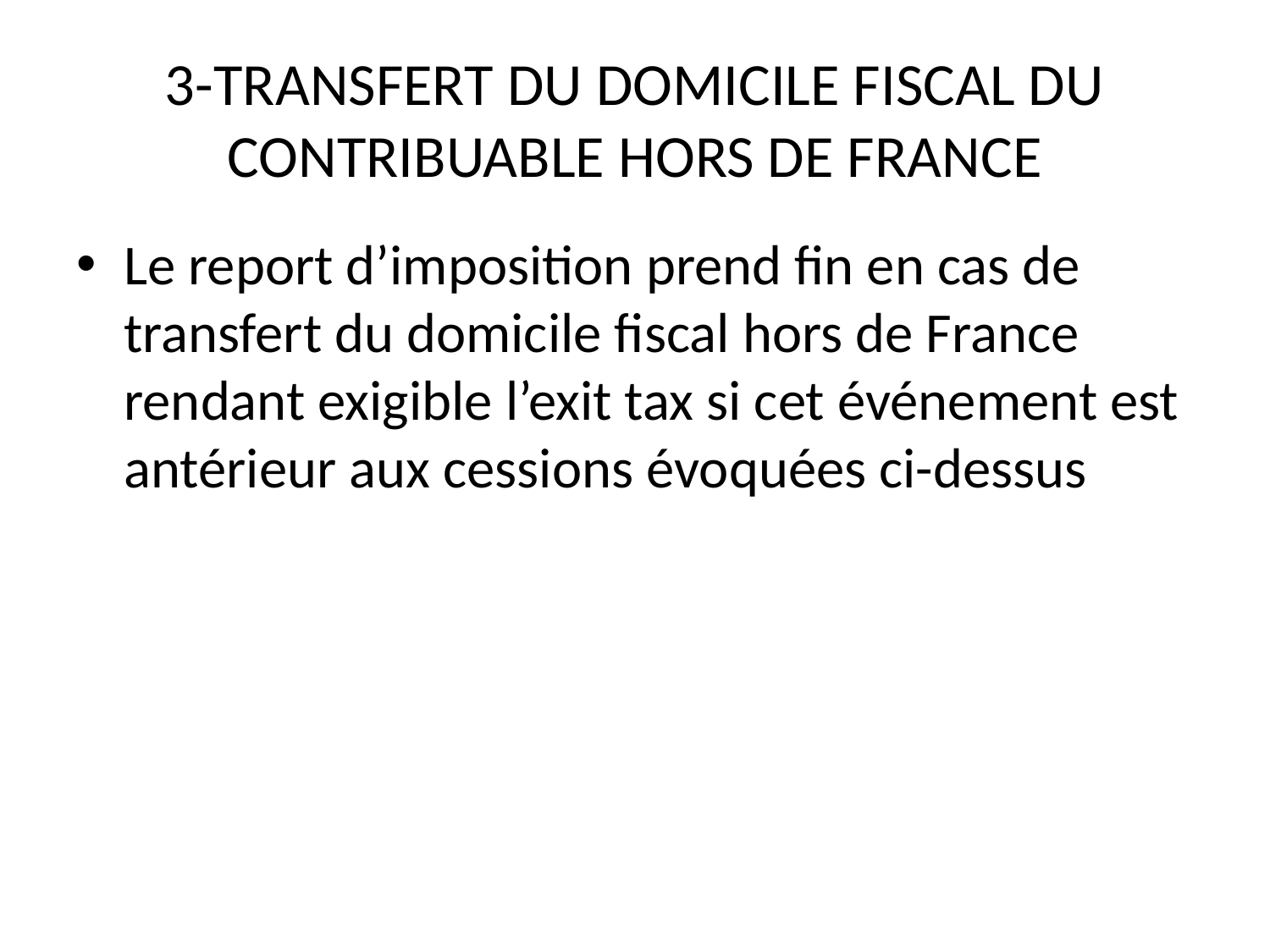

# 3-TRANSFERT DU DOMICILE FISCAL DU CONTRIBUABLE HORS DE FRANCE
Le report d’imposition prend fin en cas de transfert du domicile fiscal hors de France rendant exigible l’exit tax si cet événement est antérieur aux cessions évoquées ci-dessus